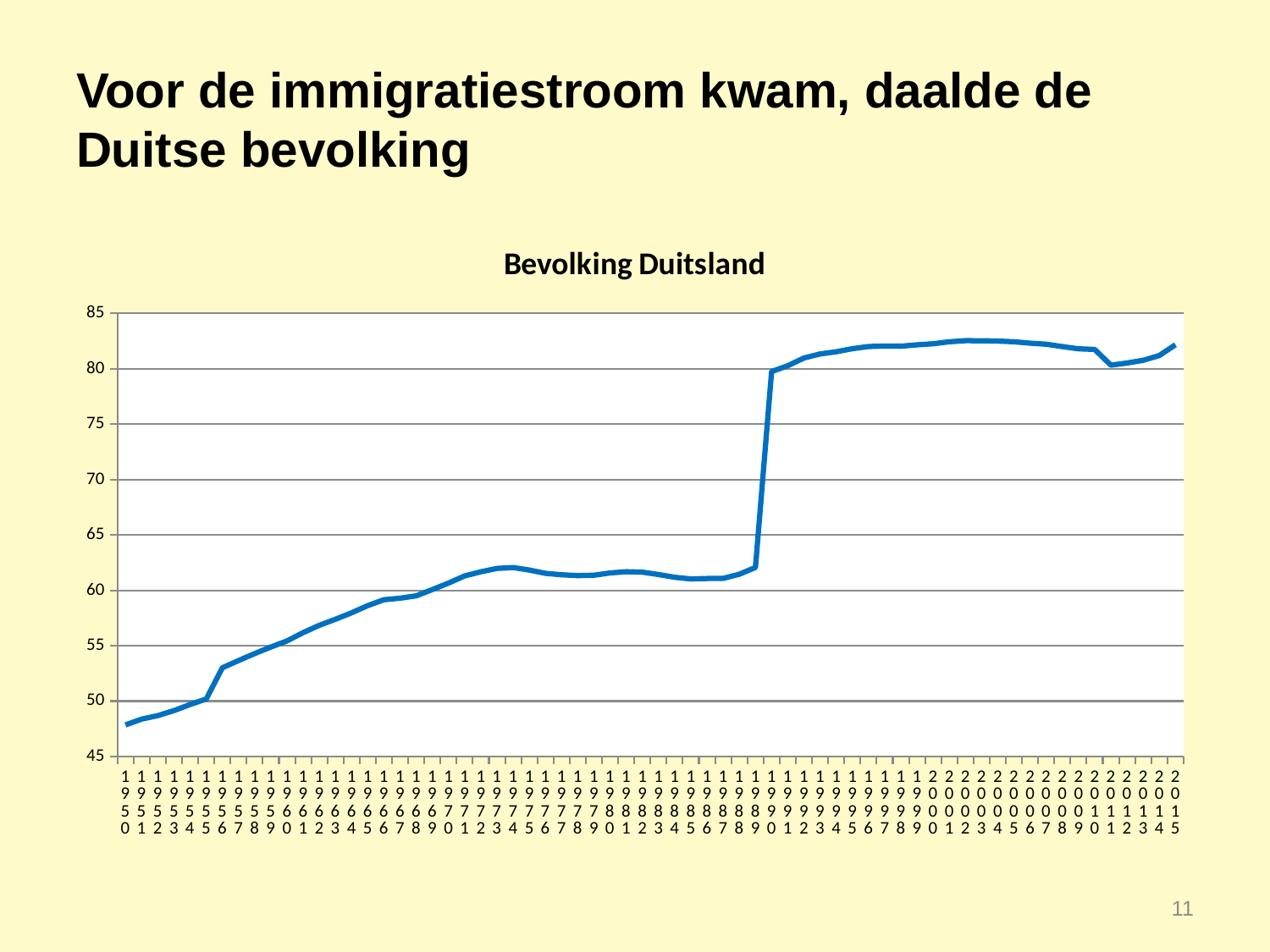

# Voor de immigratiestroom kwam, daalde de Duitse bevolking

### Chart: Bevolking Duitsland

| Category |  |
|---|---|
| 1950 | 47.85 |
| 1951 | 48.37 |
| 1952 | 48.69 |
| 1953 | 49.14 |
| 1954 | 49.69 |
| 1955 | 50.19 |
| 1956 | 53.01 |
| 1957 | 53.66 |
| 1958 | 54.29 |
| 1959 | 54.88 |
| 1960 | 55.43 |
| 1961 | 56.18 |
| 1962 | 56.84 |
| 1963 | 57.39 |
| 1964 | 57.97 |
| 1965 | 58.62 |
| 1966 | 59.15 |
| 1967 | 59.29 |
| 1968 | 59.5 |
| 1969 | 60.07 |
| 1970 | 60.651 |
| 1971 | 61.302 |
| 1972 | 61.672 |
| 1973 | 61.976 |
| 1974 | 62.054 |
| 1975 | 61.829 |
| 1976 | 61.531 |
| 1977 | 61.4 |
| 1978 | 61.327 |
| 1979 | 61.359 |
| 1980 | 61.566 |
| 1981 | 61.682 |
| 1982 | 61.638 |
| 1983 | 61.423 |
| 1984 | 61.175 |
| 1985 | 61.024 |
| 1986 | 61.066 |
| 1987 | 61.077 |
| 1988 | 61.45 |
| 1989 | 62.063 |
| 1990 | 79.753 |
| 1991 | 80.275 |
| 1992 | 80.975 |
| 1993 | 81.338 |
| 1994 | 81.539 |
| 1995 | 81.817 |
| 1996 | 82.012 |
| 1997 | 82.057 |
| 1998 | 82.037 |
| 1999 | 82.163 |
| 2000 | 82.26 |
| 2001 | 82.44 |
| 2002 | 82.537 |
| 2003 | 82.532 |
| 2004 | 82.501 |
| 2005 | 82.438 |
| 2006 | 82.315 |
| 2007 | 82.218 |
| 2008 | 82.002 |
| 2009 | 81.802 |
| 2010 | 81.752 |
| 2011 | 80.328 |
| 2012 | 80.524 |
| 2013 | 80.767 |
| 2014 | 81.198 |
| 2015 | 82.176 |
11